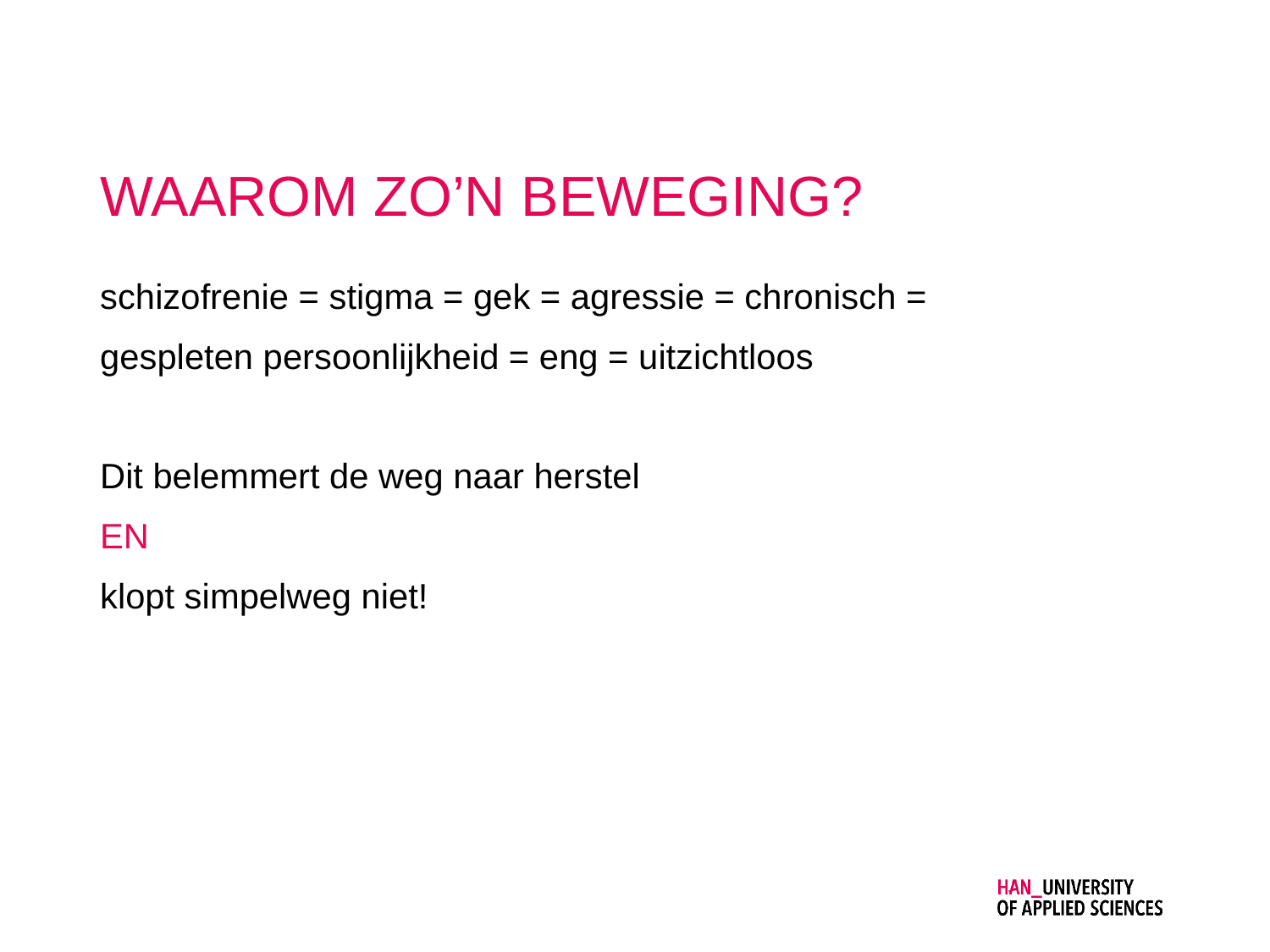

# WAAROM ZO’N BEWEGING?
schizofrenie = stigma = gek = agressie = chronisch =
gespleten persoonlijkheid = eng = uitzichtloos

Dit belemmert de weg naar herstel
EN
klopt simpelweg niet!